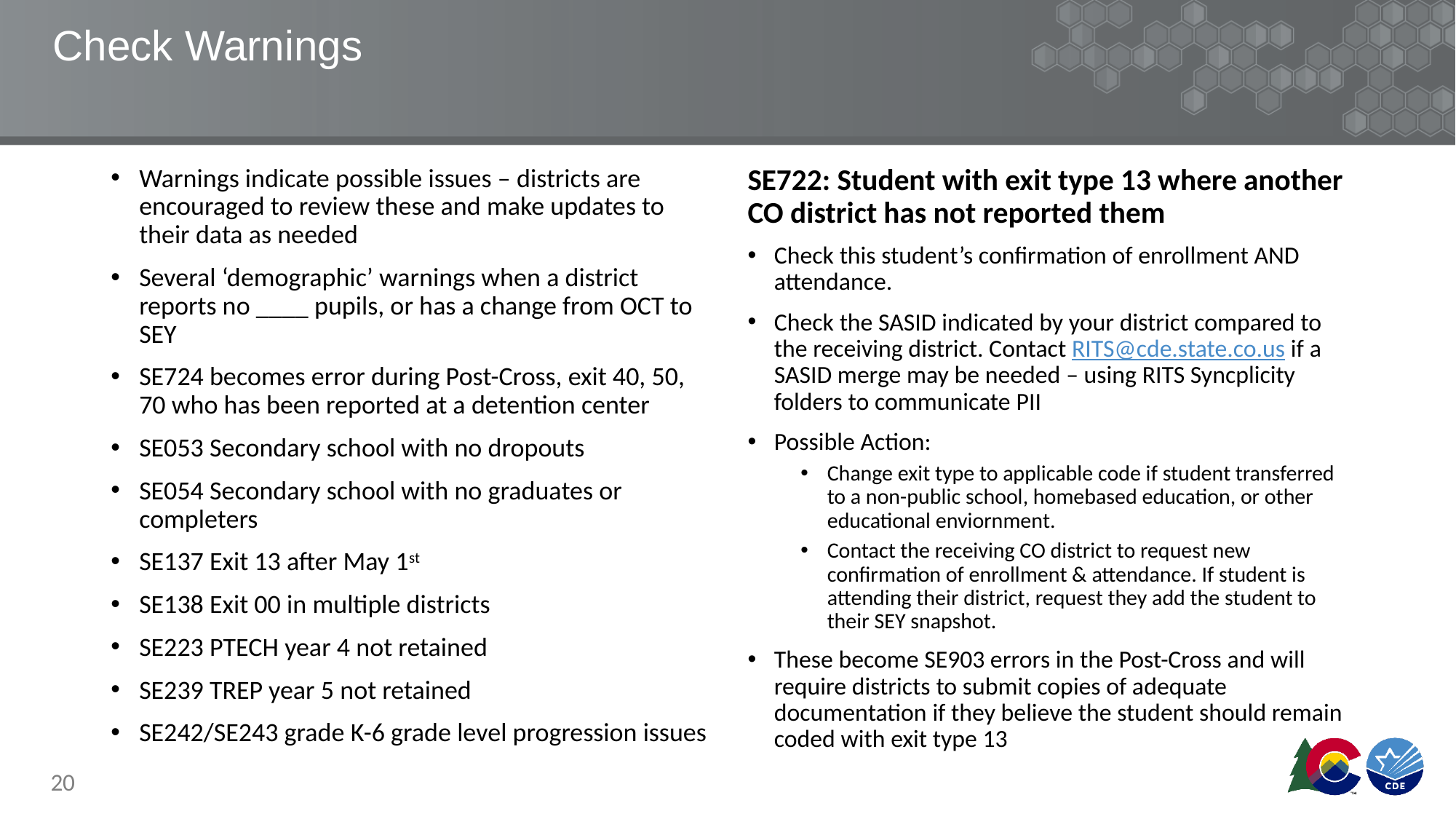

# Check Warnings
Warnings indicate possible issues – districts are encouraged to review these and make updates to their data as needed
Several ‘demographic’ warnings when a district reports no ____ pupils, or has a change from OCT to SEY
SE724 becomes error during Post-Cross, exit 40, 50, 70 who has been reported at a detention center
SE053 Secondary school with no dropouts
SE054 Secondary school with no graduates or completers
SE137 Exit 13 after May 1st
SE138 Exit 00 in multiple districts
SE223 PTECH year 4 not retained
SE239 TREP year 5 not retained
SE242/SE243 grade K-6 grade level progression issues

SE722: Student with exit type 13 where another CO district has not reported them
Check this student’s confirmation of enrollment AND attendance.
Check the SASID indicated by your district compared to the receiving district. Contact RITS@cde.state.co.us if a SASID merge may be needed – using RITS Syncplicity folders to communicate PII
Possible Action:
Change exit type to applicable code if student transferred to a non-public school, homebased education, or other educational enviornment.
Contact the receiving CO district to request new confirmation of enrollment & attendance. If student is attending their district, request they add the student to their SEY snapshot.
These become SE903 errors in the Post-Cross and will require districts to submit copies of adequate documentation if they believe the student should remain coded with exit type 13
20